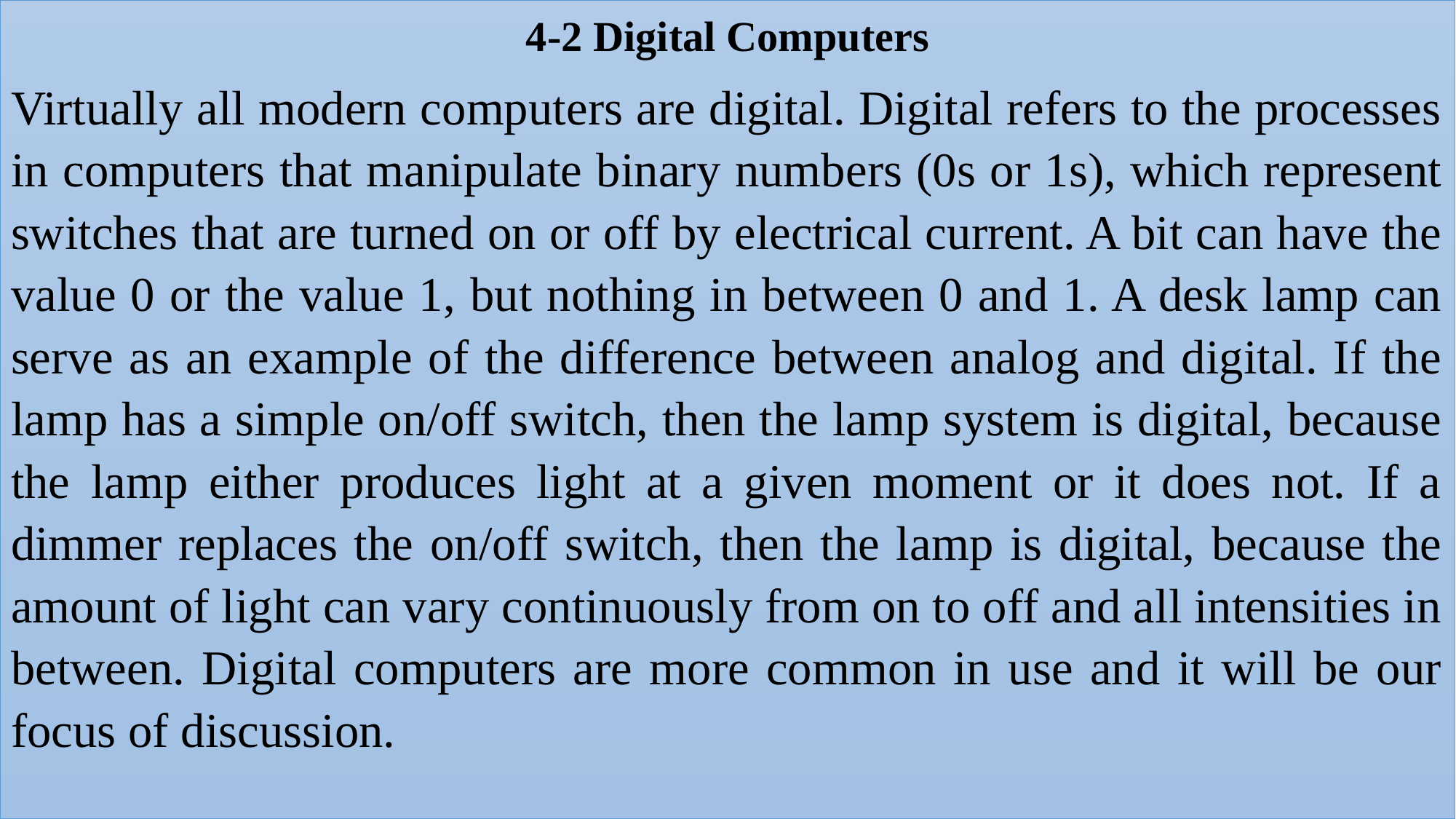

4-2 Digital Computers
Virtually all modern computers are digital. Digital refers to the processes in computers that manipulate binary numbers (0s or 1s), which represent switches that are turned on or off by electrical current. A bit can have the value 0 or the value 1, but nothing in between 0 and 1. A desk lamp can serve as an example of the difference between analog and digital. If the lamp has a simple on/off switch, then the lamp system is digital, because the lamp either produces light at a given moment or it does not. If a dimmer replaces the on/off switch, then the lamp is digital, because the amount of light can vary continuously from on to off and all intensities in between. Digital computers are more common in use and it will be our focus of discussion.